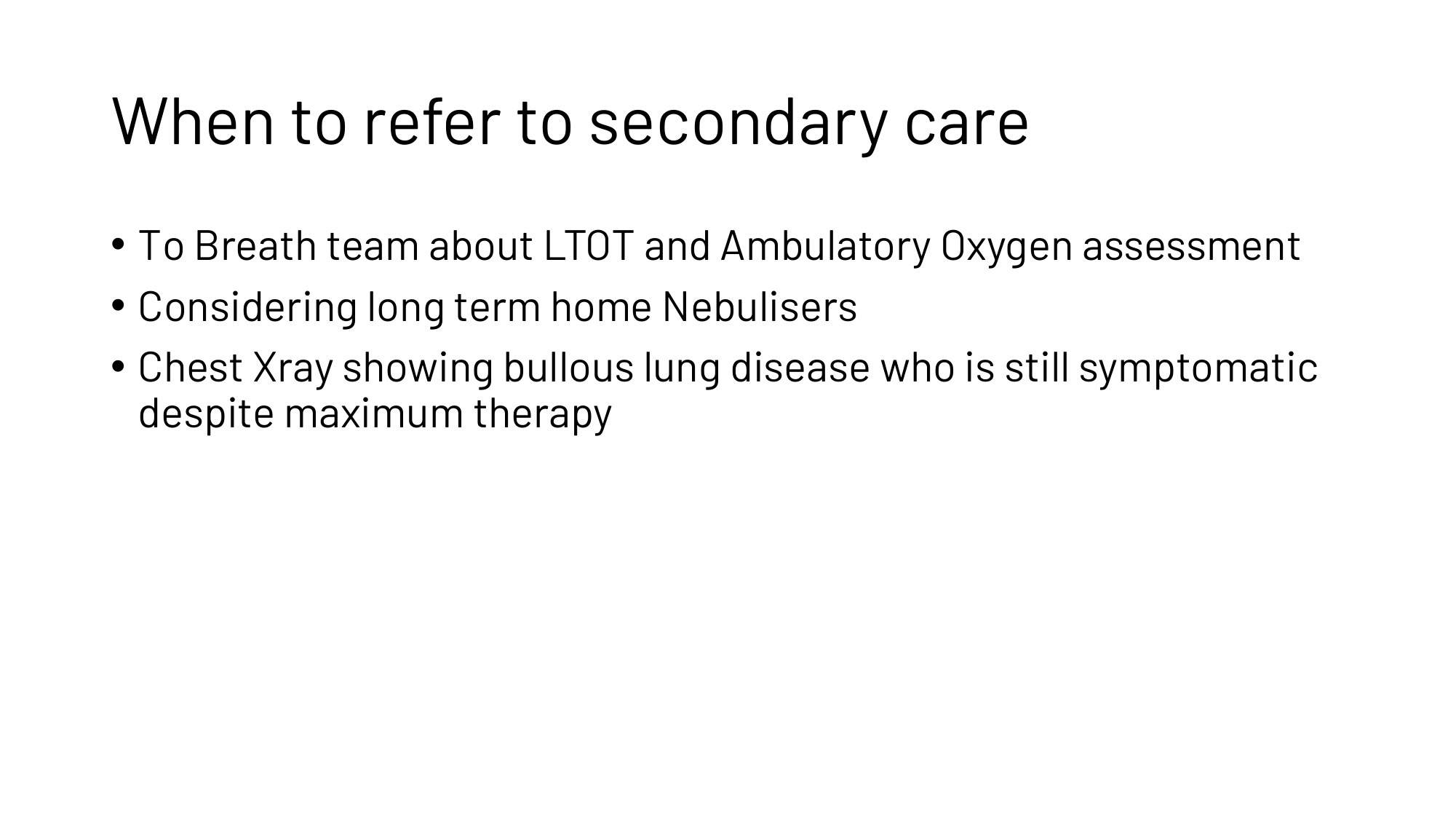

# When to refer to secondary care
To Breath team about LTOT and Ambulatory Oxygen assessment
Considering long term home Nebulisers
Chest Xray showing bullous lung disease who is still symptomatic despite maximum therapy